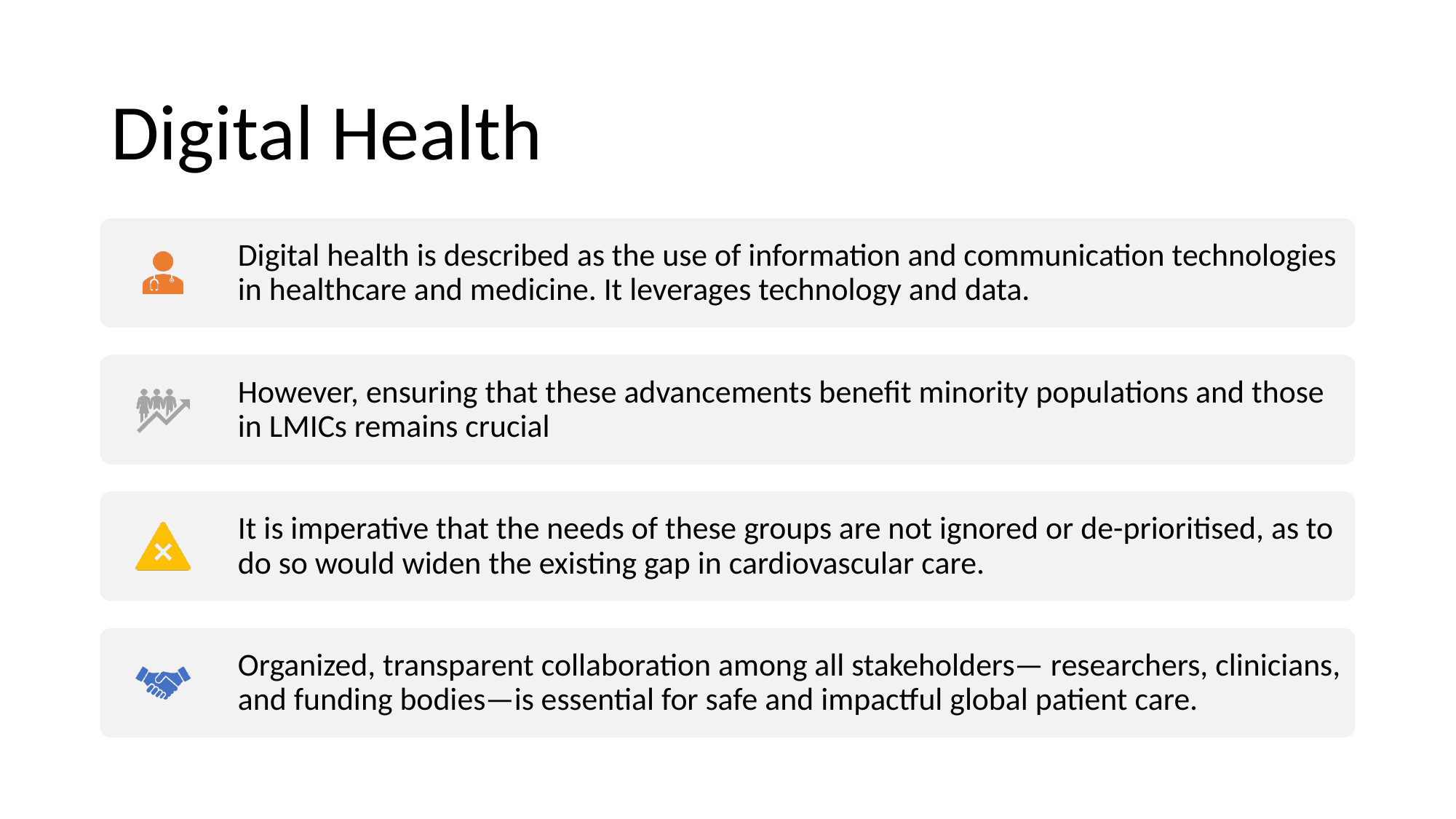

# Digital Health
Digital health is described as the use of information and communication technologies in healthcare and medicine. It leverages technology and data.
However, ensuring that these advancements benefit minority populations and those in LMICs remains crucial
It is imperative that the needs of these groups are not ignored or de-prioritised, as to do so would widen the existing gap in cardiovascular care.
Organized, transparent collaboration among all stakeholders— researchers, clinicians, and funding bodies—is essential for safe and impactful global patient care.